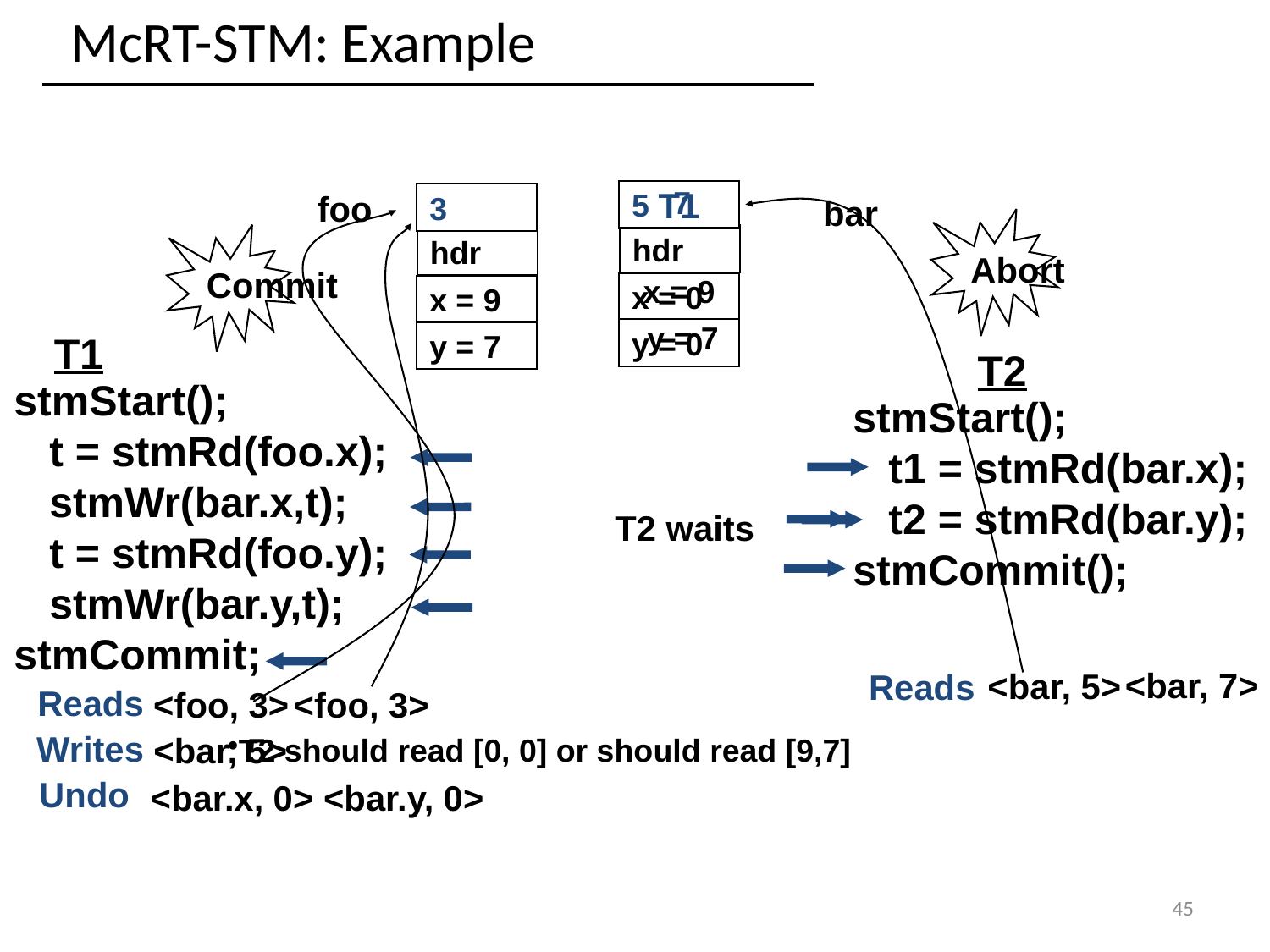

McRT-STM: Example
7
T1
foo
5
3
hdr
x = 9
y = 7
bar

Abort

Commit
hdr
x = 9
x = 0
y = 7
y = 0
T1
stmStart();
   t = stmRd(foo.x);
   stmWr(bar.x,t);
   t = stmRd(foo.y);
   stmWr(bar.y,t);
stmCommit;
T2
stmStart();
   t1 = stmRd(bar.x);
   t2 = stmRd(bar.y);
stmCommit();

T2 waits

<bar, 7>
<bar, 5>
Reads

Reads
<foo, 3>
<foo, 3>
Writes
<bar, 5>
T2 should read [0, 0] or should read [9,7]
Undo
<bar.y, 0>
<bar.x, 0>
45